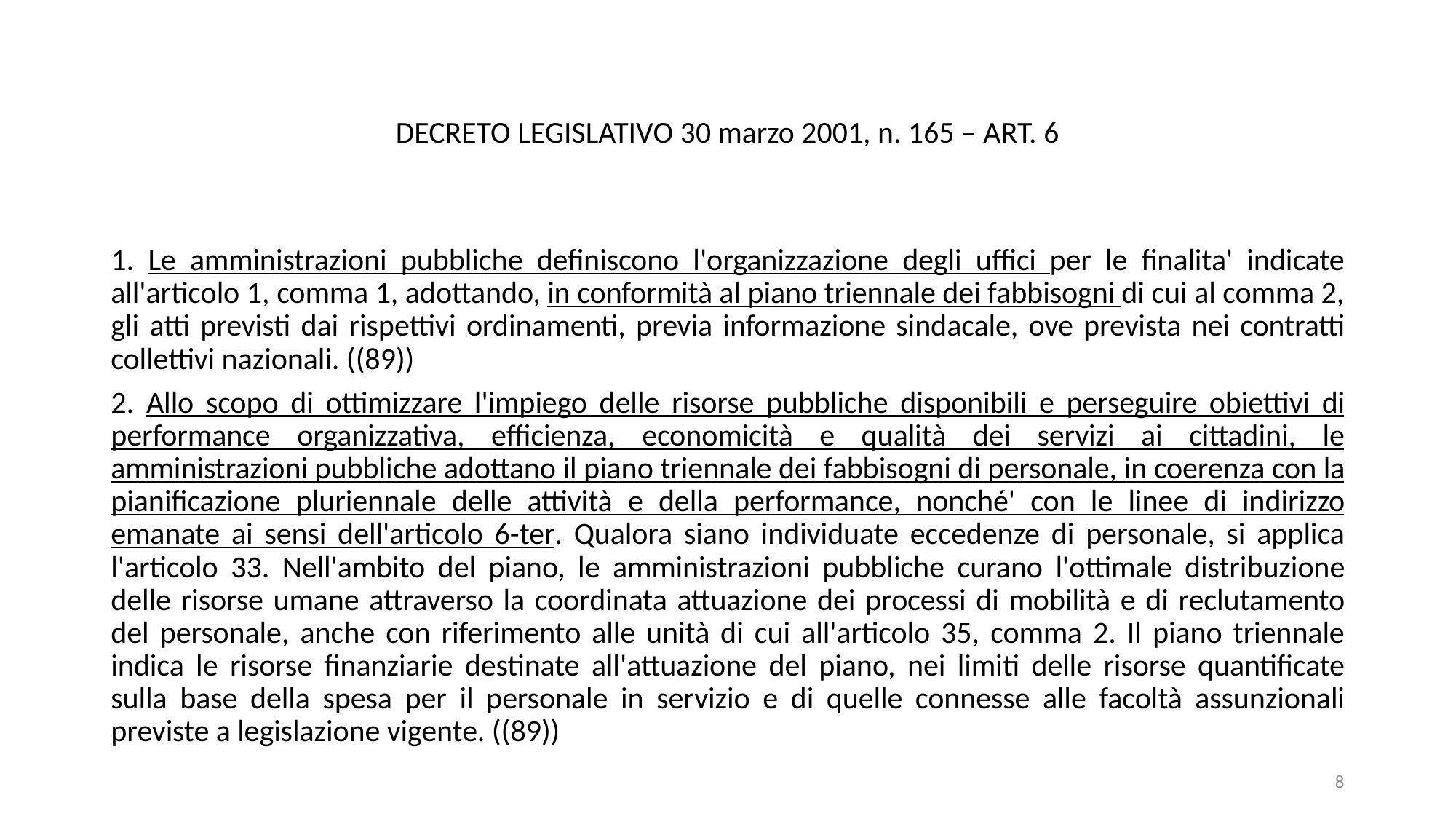

# DECRETO LEGISLATIVO 30 marzo 2001, n. 165 – ART. 6
1. Le amministrazioni pubbliche definiscono l'organizzazione degli uffici per le finalita' indicate all'articolo 1, comma 1, adottando, in conformità al piano triennale dei fabbisogni di cui al comma 2, gli atti previsti dai rispettivi ordinamenti, previa informazione sindacale, ove prevista nei contratti collettivi nazionali. ((89))
2. Allo scopo di ottimizzare l'impiego delle risorse pubbliche disponibili e perseguire obiettivi di performance organizzativa, efficienza, economicità e qualità dei servizi ai cittadini, le amministrazioni pubbliche adottano il piano triennale dei fabbisogni di personale, in coerenza con la pianificazione pluriennale delle attività e della performance, nonché' con le linee di indirizzo emanate ai sensi dell'articolo 6-ter. Qualora siano individuate eccedenze di personale, si applica l'articolo 33. Nell'ambito del piano, le amministrazioni pubbliche curano l'ottimale distribuzione delle risorse umane attraverso la coordinata attuazione dei processi di mobilità e di reclutamento del personale, anche con riferimento alle unità di cui all'articolo 35, comma 2. Il piano triennale indica le risorse finanziarie destinate all'attuazione del piano, nei limiti delle risorse quantificate sulla base della spesa per il personale in servizio e di quelle connesse alle facoltà assunzionali previste a legislazione vigente. ((89))
8